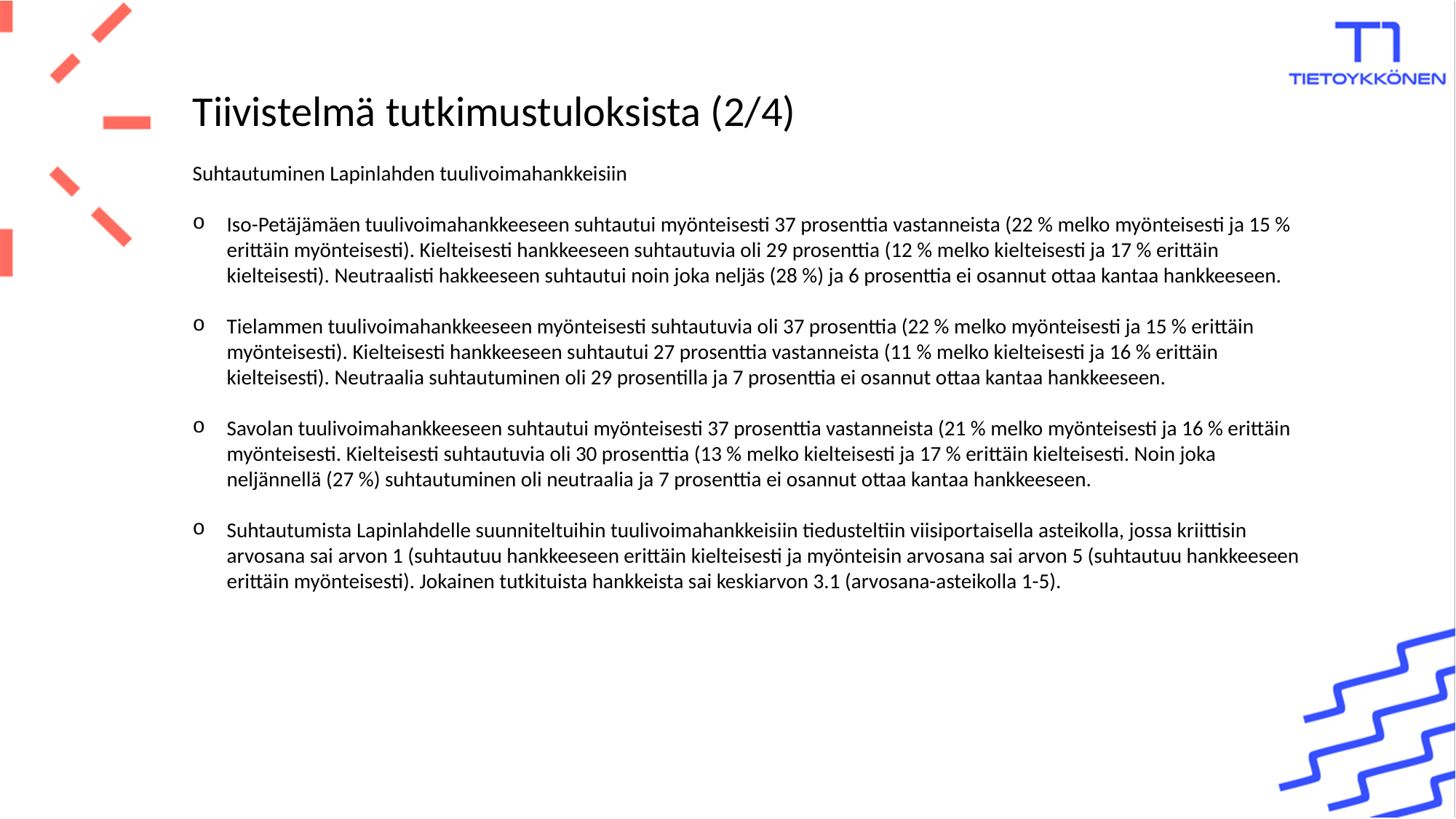

Tiivistelmä tutkimustuloksista (2/4)
Suhtautuminen Lapinlahden tuulivoimahankkeisiin

Iso-Petäjämäen tuulivoimahankkeeseen suhtautui myönteisesti 37 prosenttia vastanneista (22 % melko myönteisesti ja 15 % erittäin myönteisesti). Kielteisesti hankkeeseen suhtautuvia oli 29 prosenttia (12 % melko kielteisesti ja 17 % erittäin kielteisesti). Neutraalisti hakkeeseen suhtautui noin joka neljäs (28 %) ja 6 prosenttia ei osannut ottaa kantaa hankkeeseen.

Tielammen tuulivoimahankkeeseen myönteisesti suhtautuvia oli 37 prosenttia (22 % melko myönteisesti ja 15 % erittäin myönteisesti). Kielteisesti hankkeeseen suhtautui 27 prosenttia vastanneista (11 % melko kielteisesti ja 16 % erittäin kielteisesti). Neutraalia suhtautuminen oli 29 prosentilla ja 7 prosenttia ei osannut ottaa kantaa hankkeeseen.

Savolan tuulivoimahankkeeseen suhtautui myönteisesti 37 prosenttia vastanneista (21 % melko myönteisesti ja 16 % erittäin myönteisesti. Kielteisesti suhtautuvia oli 30 prosenttia (13 % melko kielteisesti ja 17 % erittäin kielteisesti. Noin joka neljännellä (27 %) suhtautuminen oli neutraalia ja 7 prosenttia ei osannut ottaa kantaa hankkeeseen.

Suhtautumista Lapinlahdelle suunniteltuihin tuulivoimahankkeisiin tiedusteltiin viisiportaisella asteikolla, jossa kriittisin arvosana sai arvon 1 (suhtautuu hankkeeseen erittäin kielteisesti ja myönteisin arvosana sai arvon 5 (suhtautuu hankkeeseen erittäin myönteisesti). Jokainen tutkituista hankkeista sai keskiarvon 3.1 (arvosana-asteikolla 1-5).